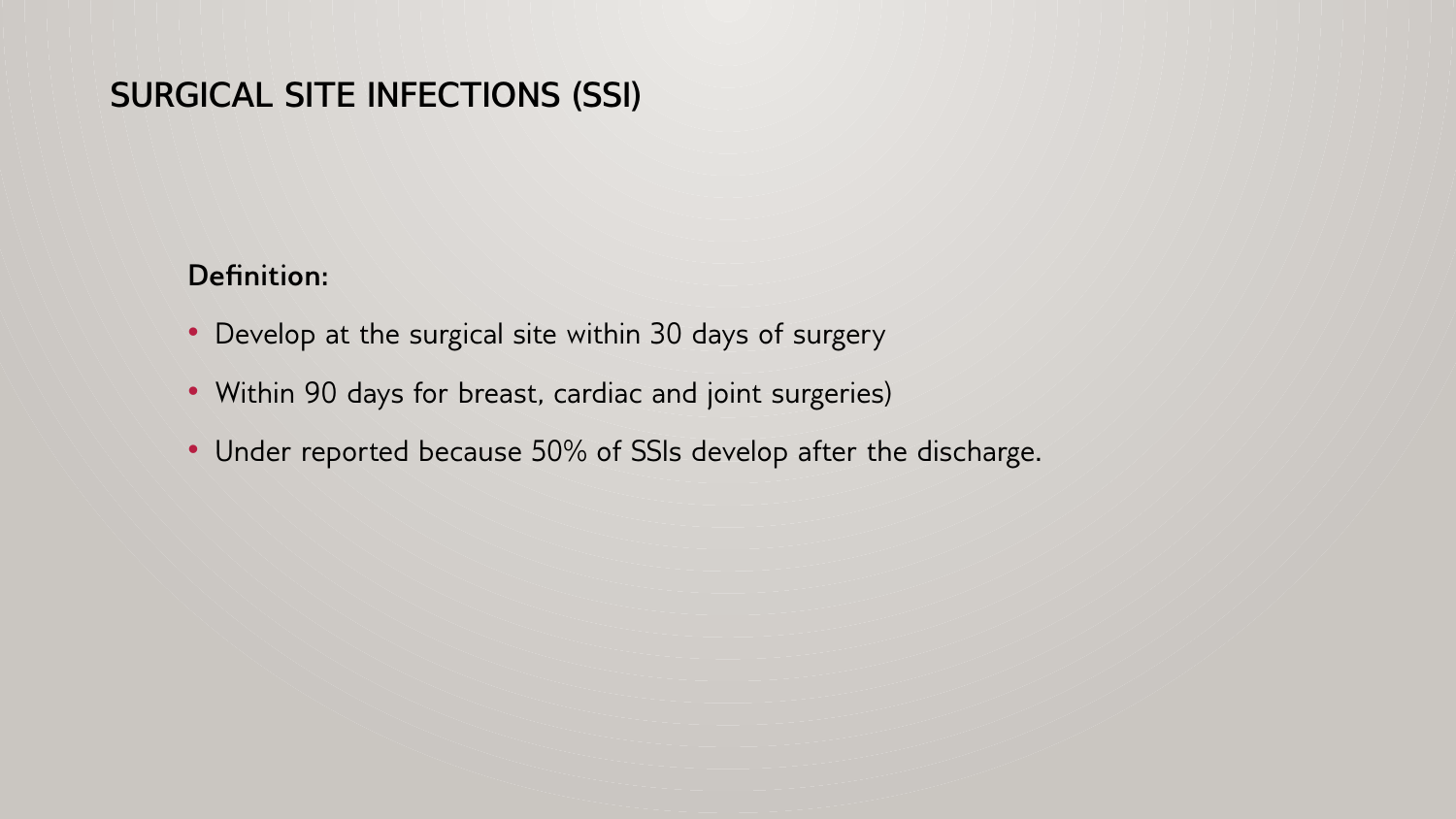

# Surgical site infections (SSI)
Definition:
Develop at the surgical site within 30 days of surgery
Within 90 days for breast, cardiac and joint surgeries)
Under reported because 50% of SSIs develop after the discharge.